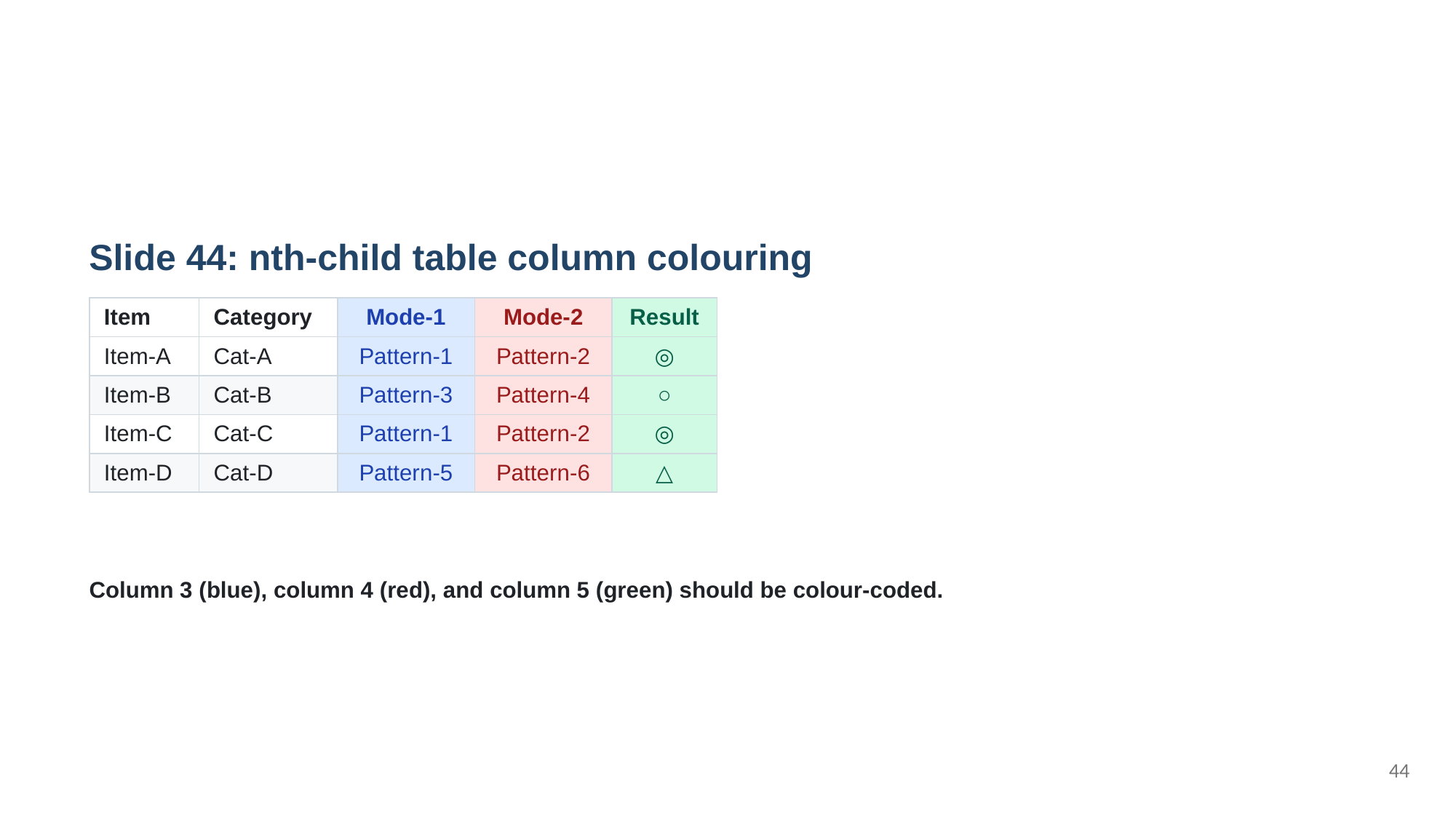

Slide 44: nth-child table column colouring
| Item | Category | Mode-1 | Mode-2 | Result |
| --- | --- | --- | --- | --- |
| Item-A | Cat-A | Pattern-1 | Pattern-2 | ◎ |
| Item-B | Cat-B | Pattern-3 | Pattern-4 | ○ |
| Item-C | Cat-C | Pattern-1 | Pattern-2 | ◎ |
| Item-D | Cat-D | Pattern-5 | Pattern-6 | △ |
Column 3 (blue), column 4 (red), and column 5 (green) should be colour-coded.
44